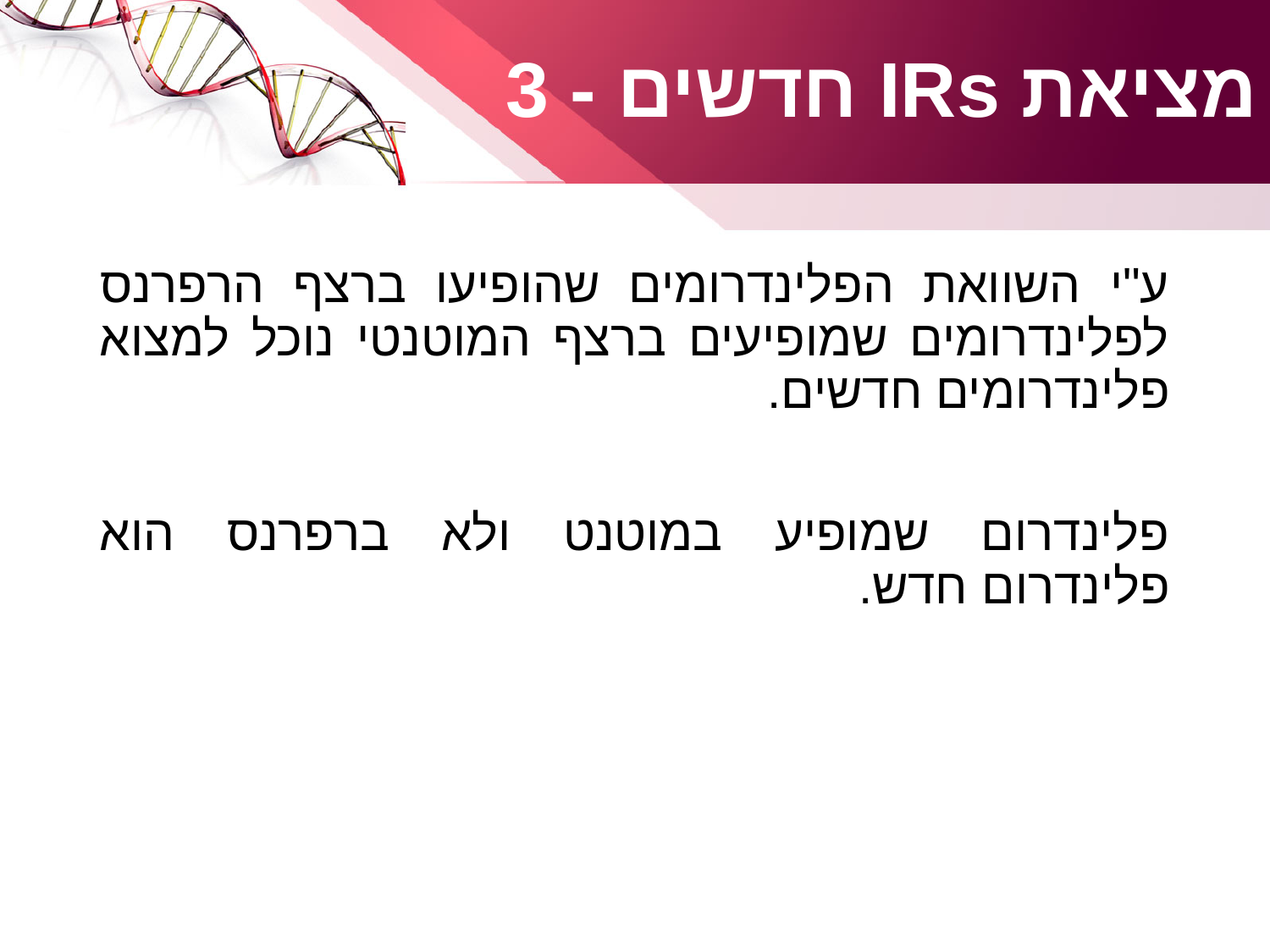

# מציאת IRs חדשים - 3
ע"י השוואת הפלינדרומים שהופיעו ברצף הרפרנס לפלינדרומים שמופיעים ברצף המוטנטי נוכל למצוא פלינדרומים חדשים.

פלינדרום שמופיע במוטנט ולא ברפרנס הוא פלינדרום חדש.